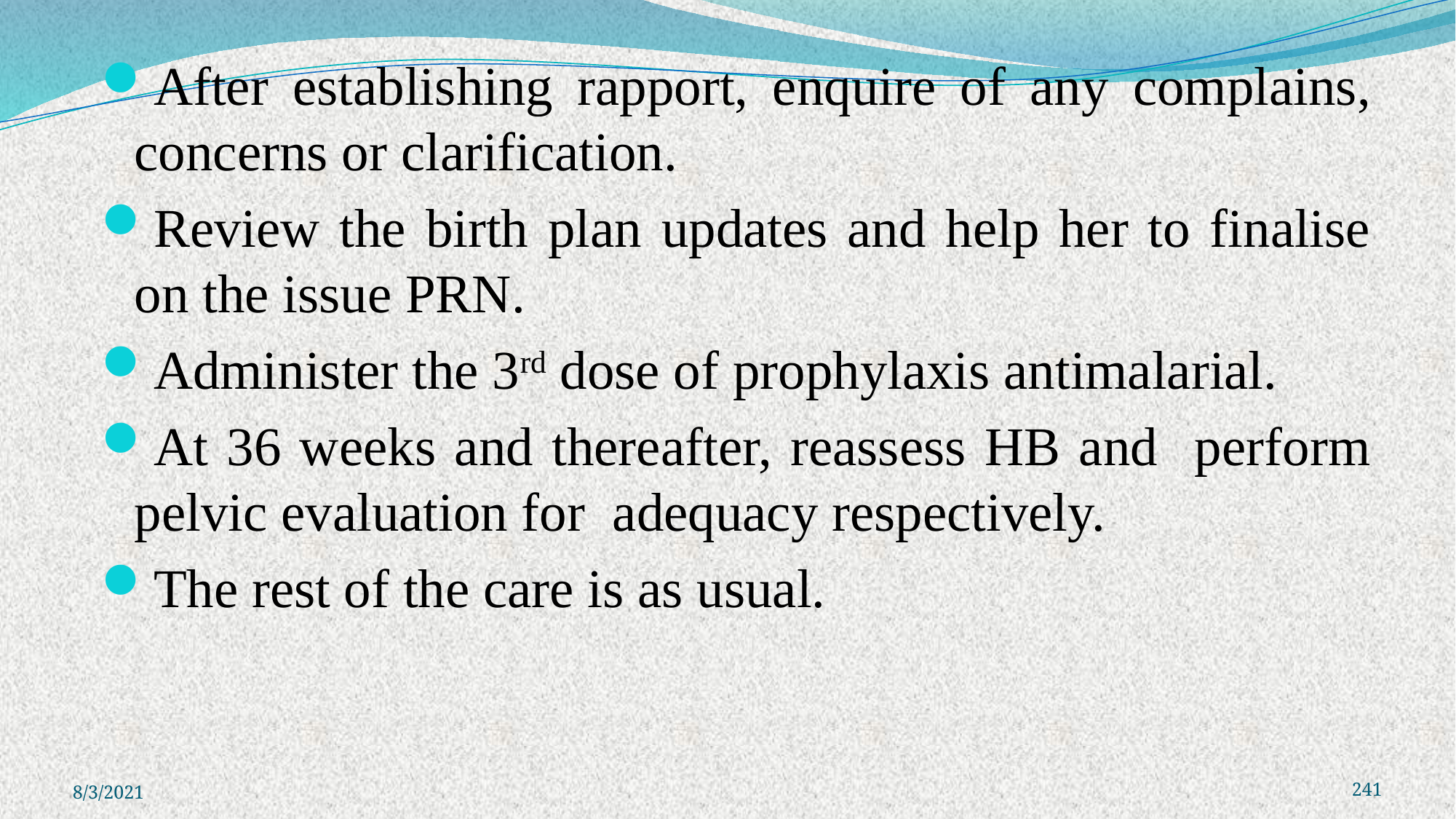

After establishing rapport, enquire of any complains, concerns or clarification.
Review the birth plan updates and help her to finalise on the issue PRN.
Administer the 3rd dose of prophylaxis antimalarial.
At 36 weeks and thereafter, reassess HB and  perform pelvic evaluation for  adequacy respectively.
The rest of the care is as usual.

8/3/2021
241